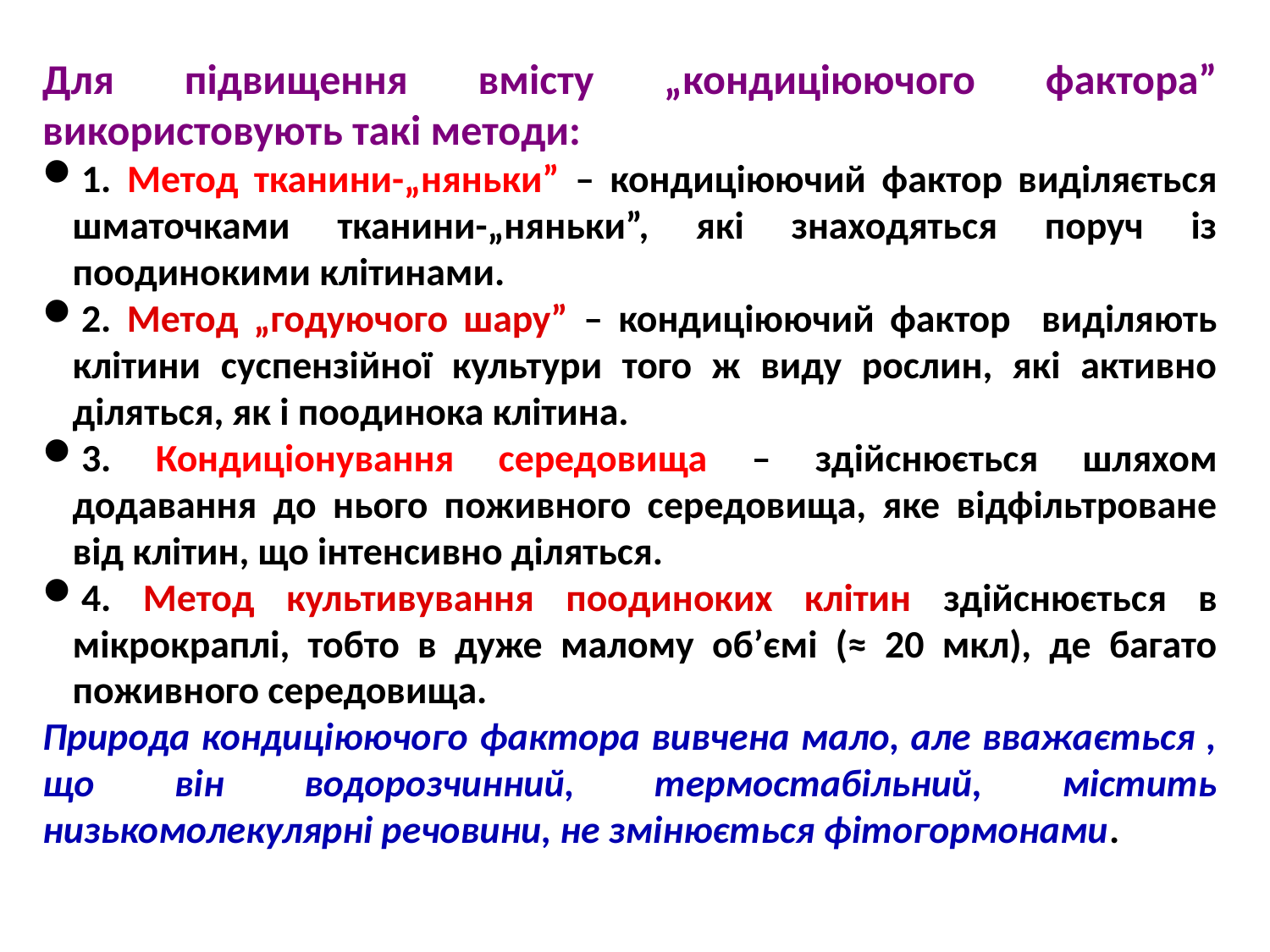

Для підвищення вмісту „кондиціюючого фактора” використовують такі методи:
1. Метод тканини-„няньки” – кондиціюючий фактор виділяється шматочками тканини-„няньки”, які знаходяться поруч із поодинокими клітинами.
2. Метод „годуючого шару” – кондиціюючий фактор  виділяють клітини суспензійної культури того ж виду рослин, які активно діляться, як і поодинока клітина.
3. Кондиціонування середовища – здійснюється шляхом додавання до нього поживного середовища, яке відфільтроване від клітин, що інтенсивно діляться.
4. Метод культивування поодиноких клітин здійснюється в мікрокраплі, тобто в дуже малому об’ємі (≈ 20 мкл), де багато поживного середовища.
Природа кондиціюючого фактора вивчена мало, але вважається , що він водорозчинний, термостабільний, містить низькомолекулярні речовини, не змінюється фітогормонами.